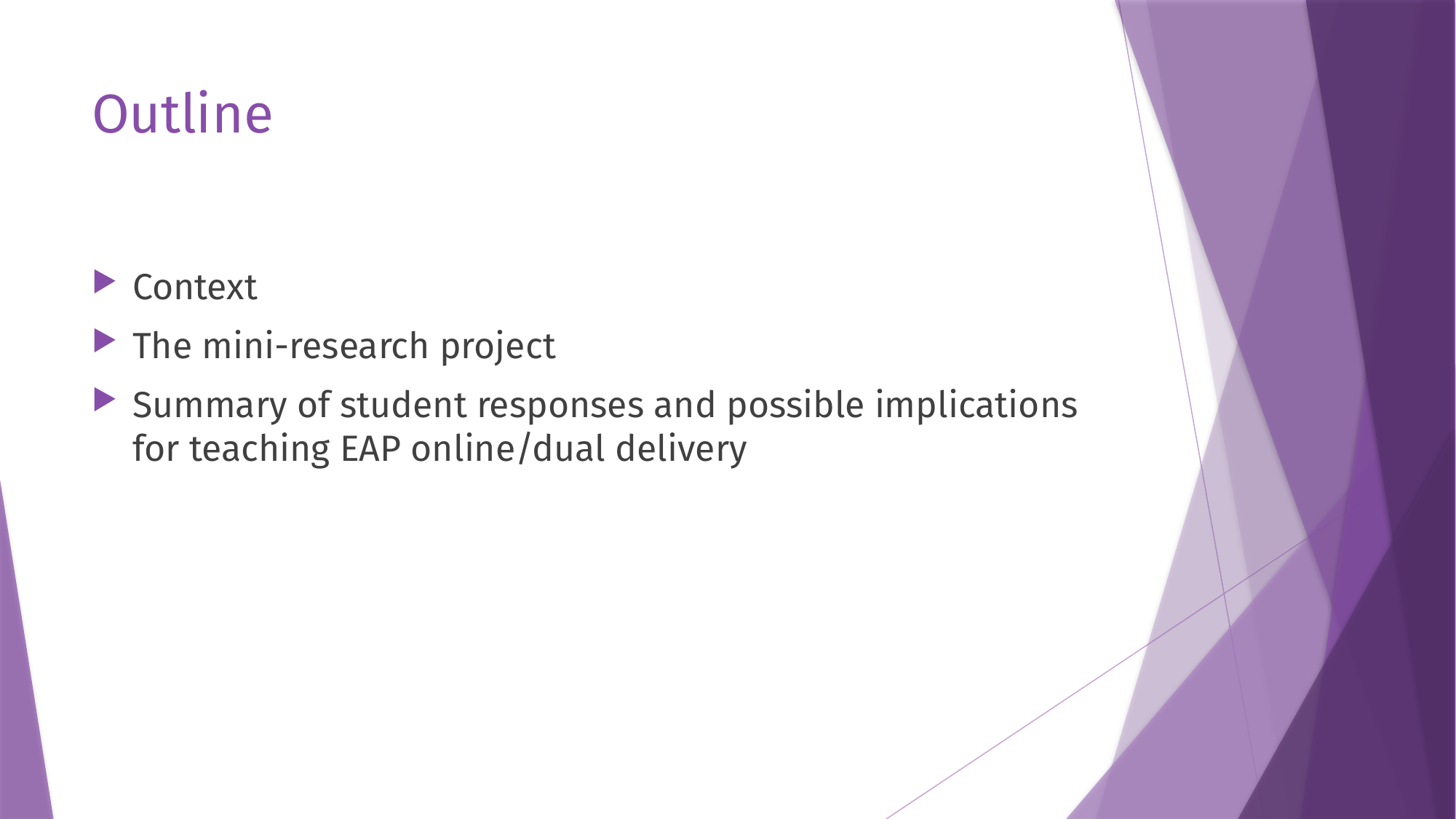

# Outline
Context
The mini-research project
Summary of student responses and possible implications for teaching EAP online/dual delivery